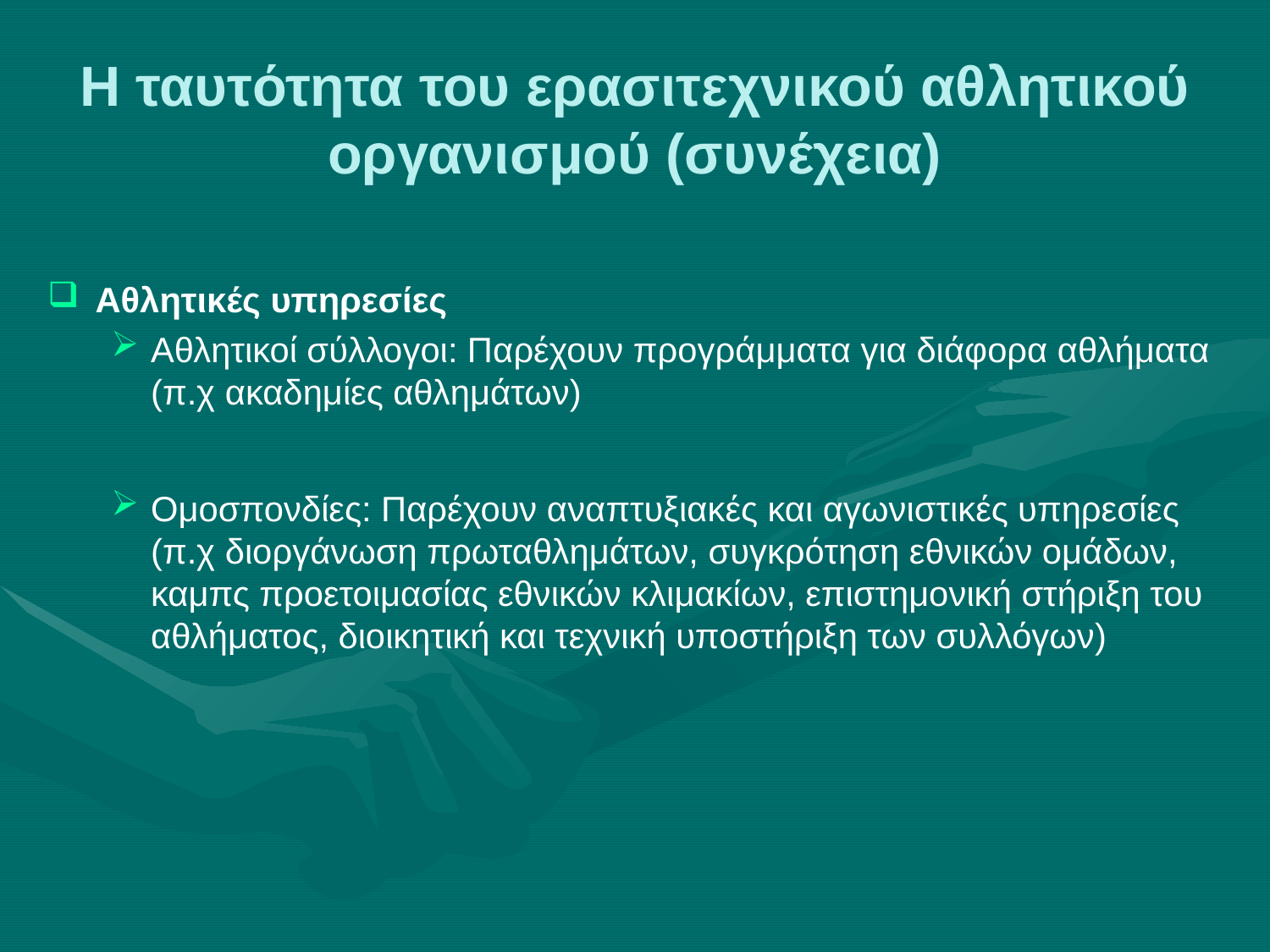

# Η ταυτότητα του ερασιτεχνικού αθλητικού οργανισμού (συνέχεια)

Αθλητικές υπηρεσίες
Αθλητικοί σύλλογοι: Παρέχουν προγράμματα για διάφορα αθλήματα (π.χ ακαδημίες αθλημάτων)

Ομοσπονδίες: Παρέχουν αναπτυξιακές και αγωνιστικές υπηρεσίες (π.χ διοργάνωση πρωταθλημάτων, συγκρότηση εθνικών ομάδων, καμπς προετοιμασίας εθνικών κλιμακίων, επιστημονική στήριξη του αθλήματος, διοικητική και τεχνική υποστήριξη των συλλόγων)